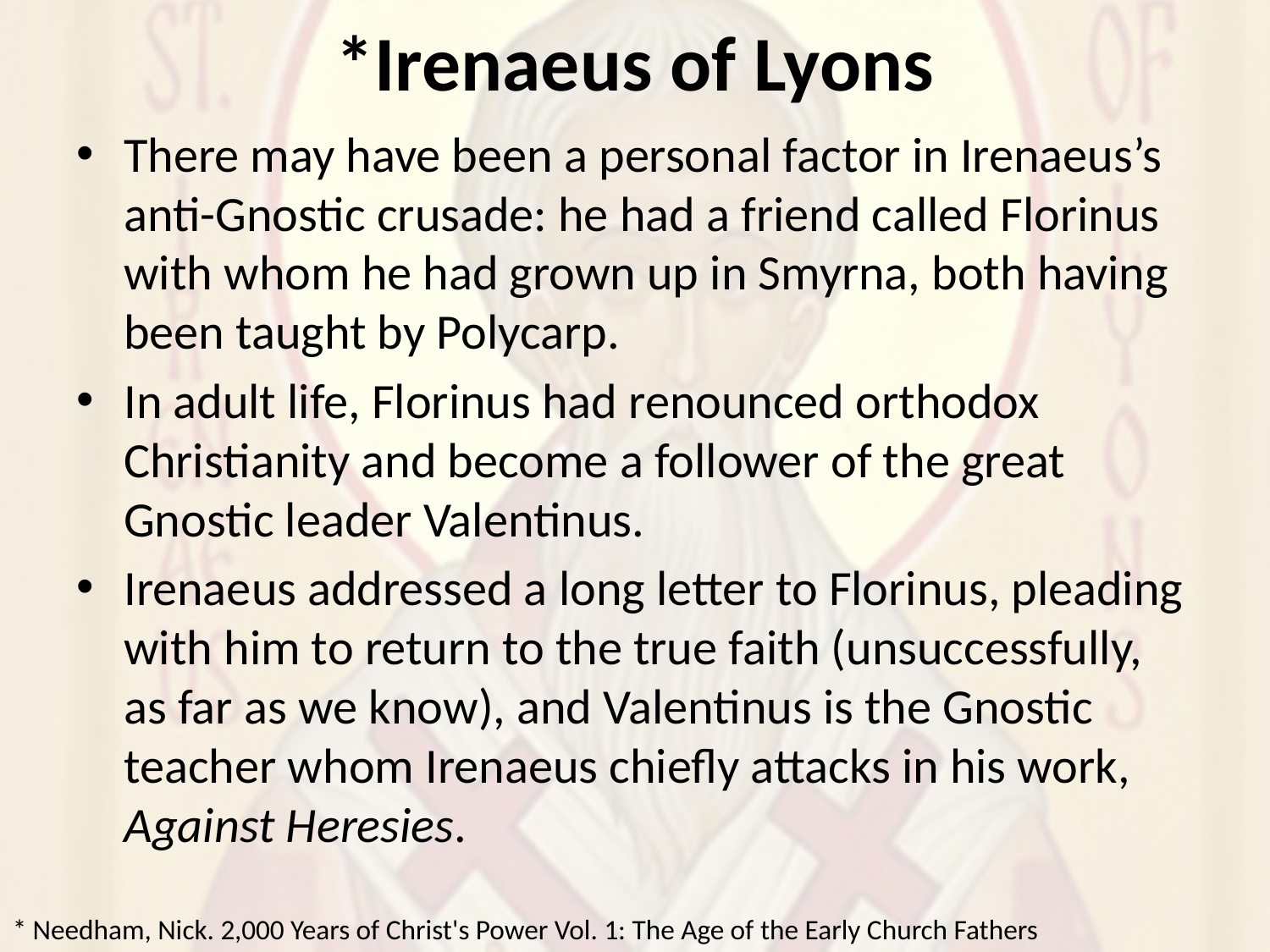

# *Irenaeus of Lyons
There may have been a personal factor in Irenaeus’s anti-Gnostic crusade: he had a friend called Florinus with whom he had grown up in Smyrna, both having been taught by Polycarp.
In adult life, Florinus had renounced orthodox Christianity and become a follower of the great Gnostic leader Valentinus.
Irenaeus addressed a long letter to Florinus, pleading with him to return to the true faith (unsuccessfully, as far as we know), and Valentinus is the Gnostic teacher whom Irenaeus chiefly attacks in his work, Against Heresies.
* Needham, Nick. 2,000 Years of Christ's Power Vol. 1: The Age of the Early Church Fathers